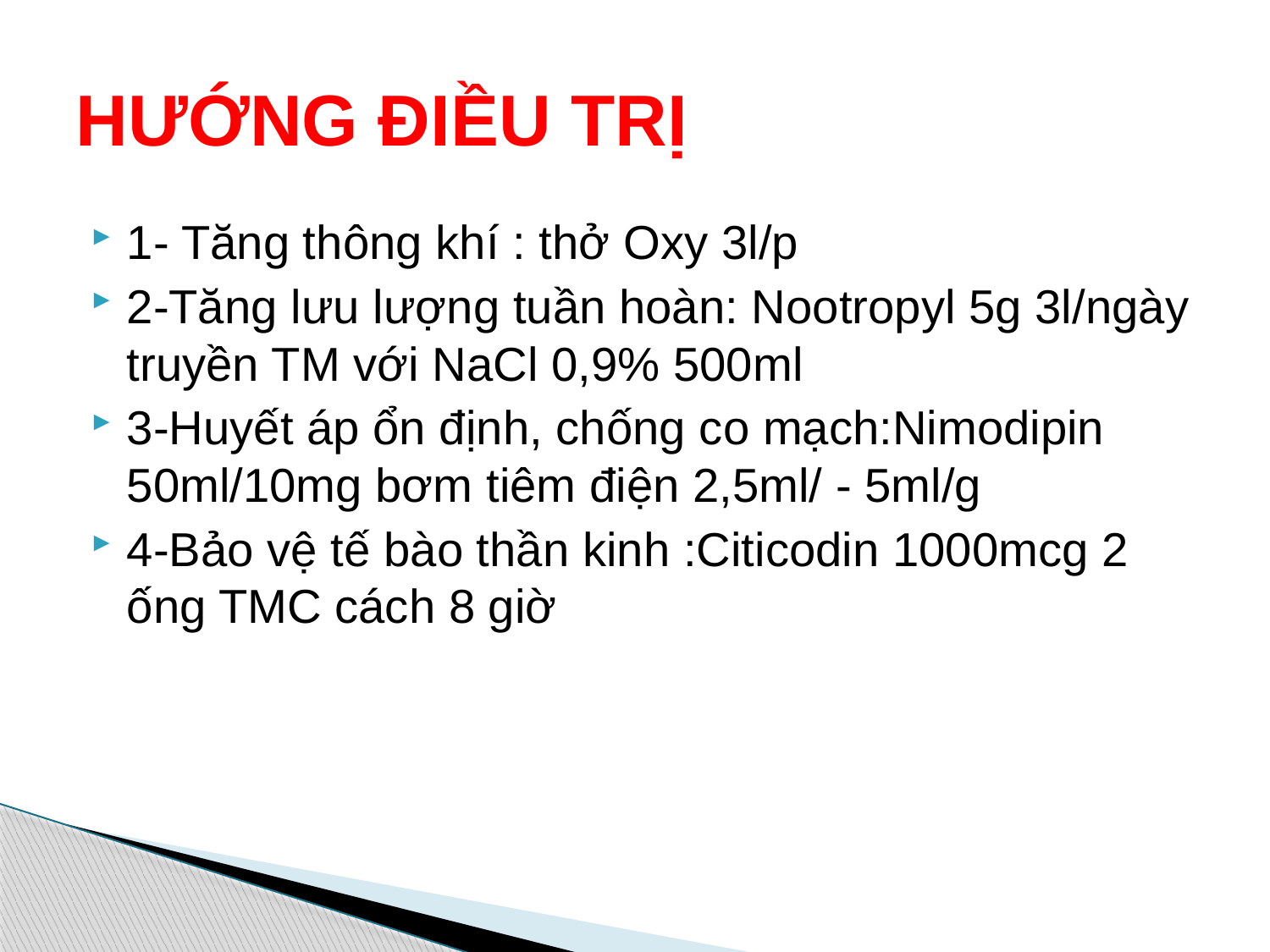

# HƯỚNG ĐIỀU TRỊ
1- Tăng thông khí : thở Oxy 3l/p
2-Tăng lưu lượng tuần hoàn: Nootropyl 5g 3l/ngày truyền TM với NaCl 0,9% 500ml
3-Huyết áp ổn định, chống co mạch:Nimodipin 50ml/10mg bơm tiêm điện 2,5ml/ - 5ml/g
4-Bảo vệ tế bào thần kinh :Citicodin 1000mcg 2 ống TMC cách 8 giờ